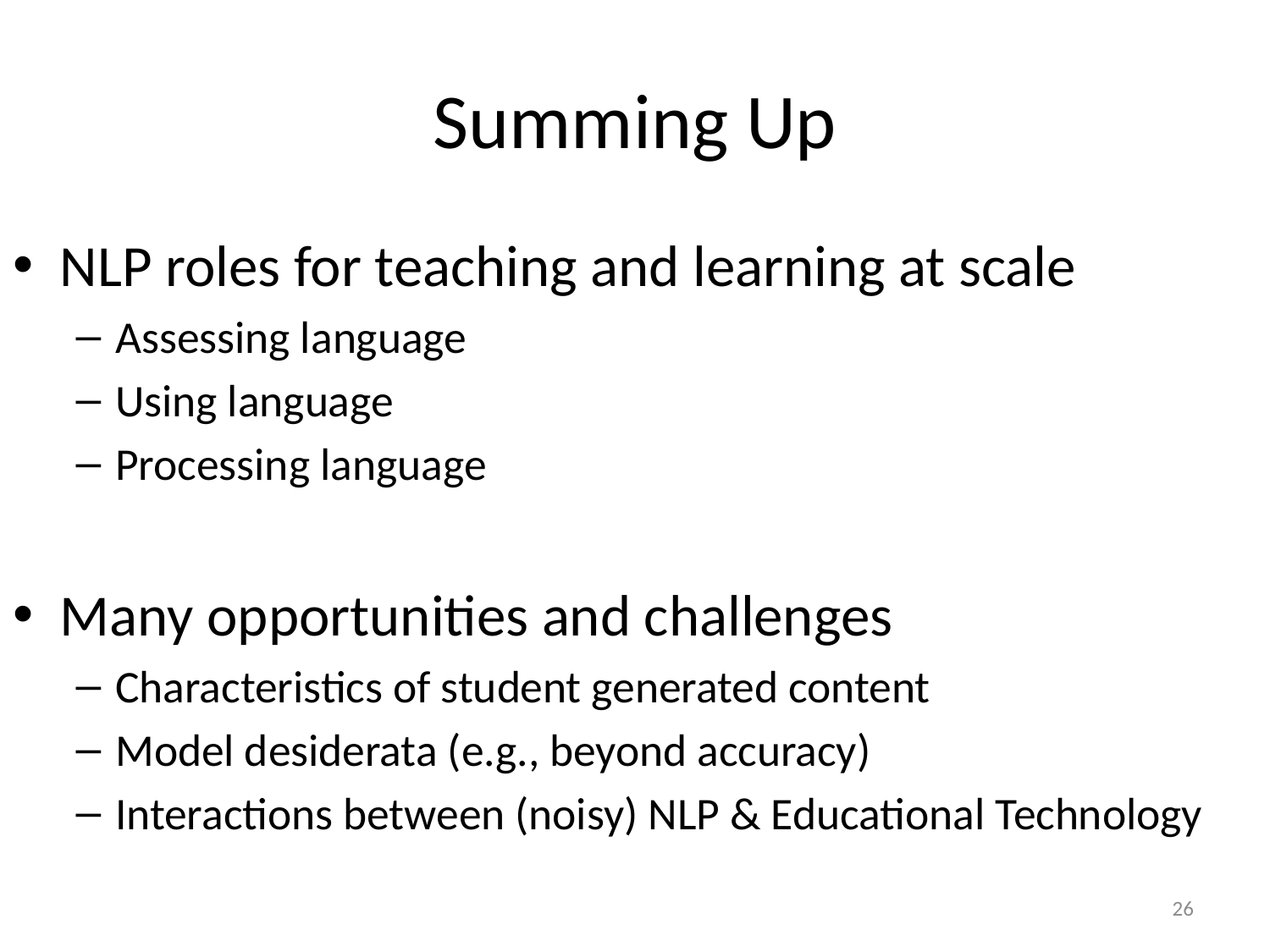

# Summing Up
NLP roles for teaching and learning at scale
Assessing language
Using language
Processing language

Many opportunities and challenges
Characteristics of student generated content
Model desiderata (e.g., beyond accuracy)
Interactions between (noisy) NLP & Educational Technology

26